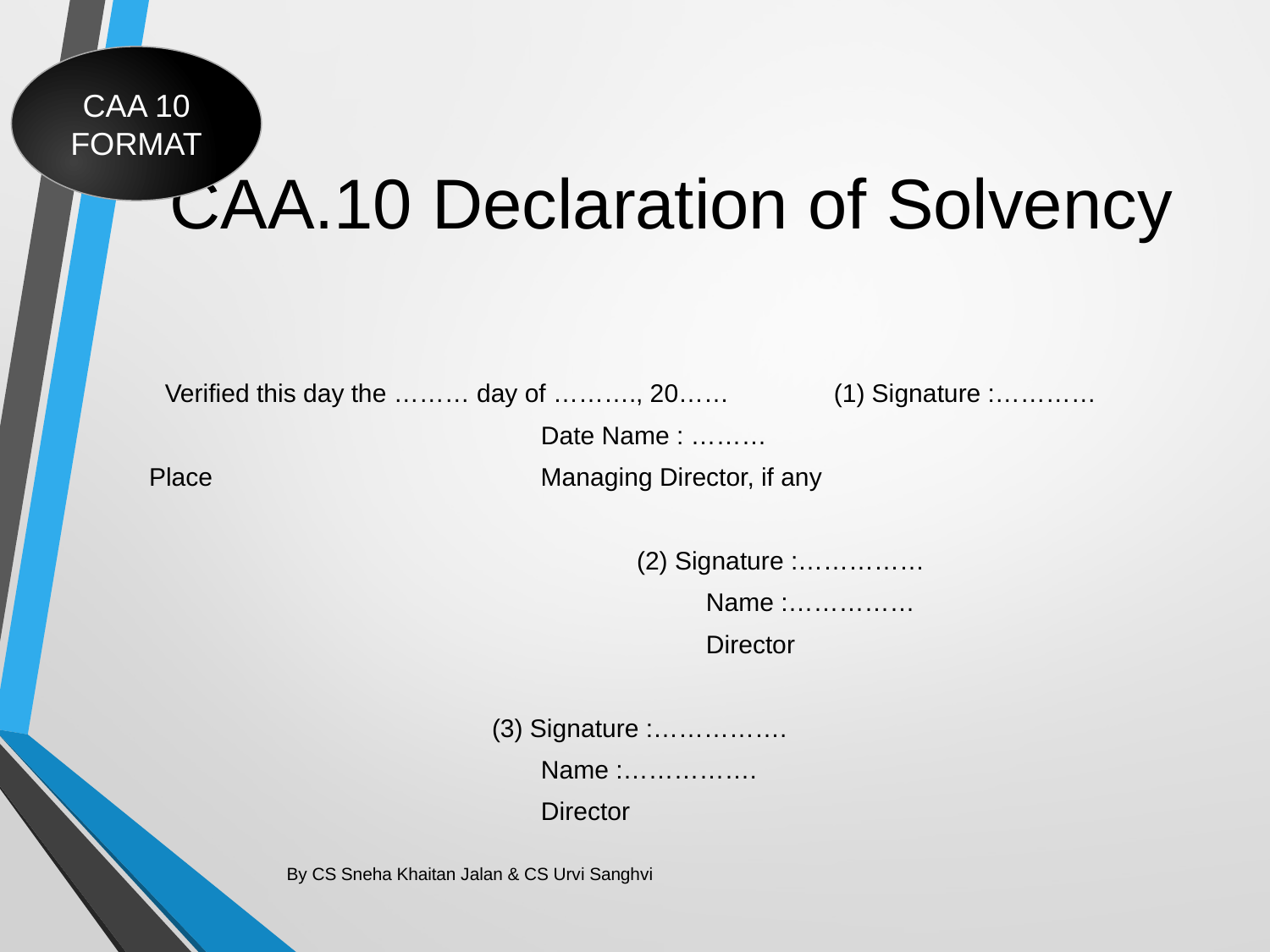

CAA 10 FORMAT
# CAA.10 Declaration of Solvency
Verified this day the ……… day of ………., 20……               (1) Signature :…………
					       Date Name : ………
Place				       Managing Director, if any

(2) Signature :……………
Name :……………
Director

					(3) Signature :…………….
					       Name :…………….
					       Director
By CS Sneha Khaitan Jalan & CS Urvi Sanghvi